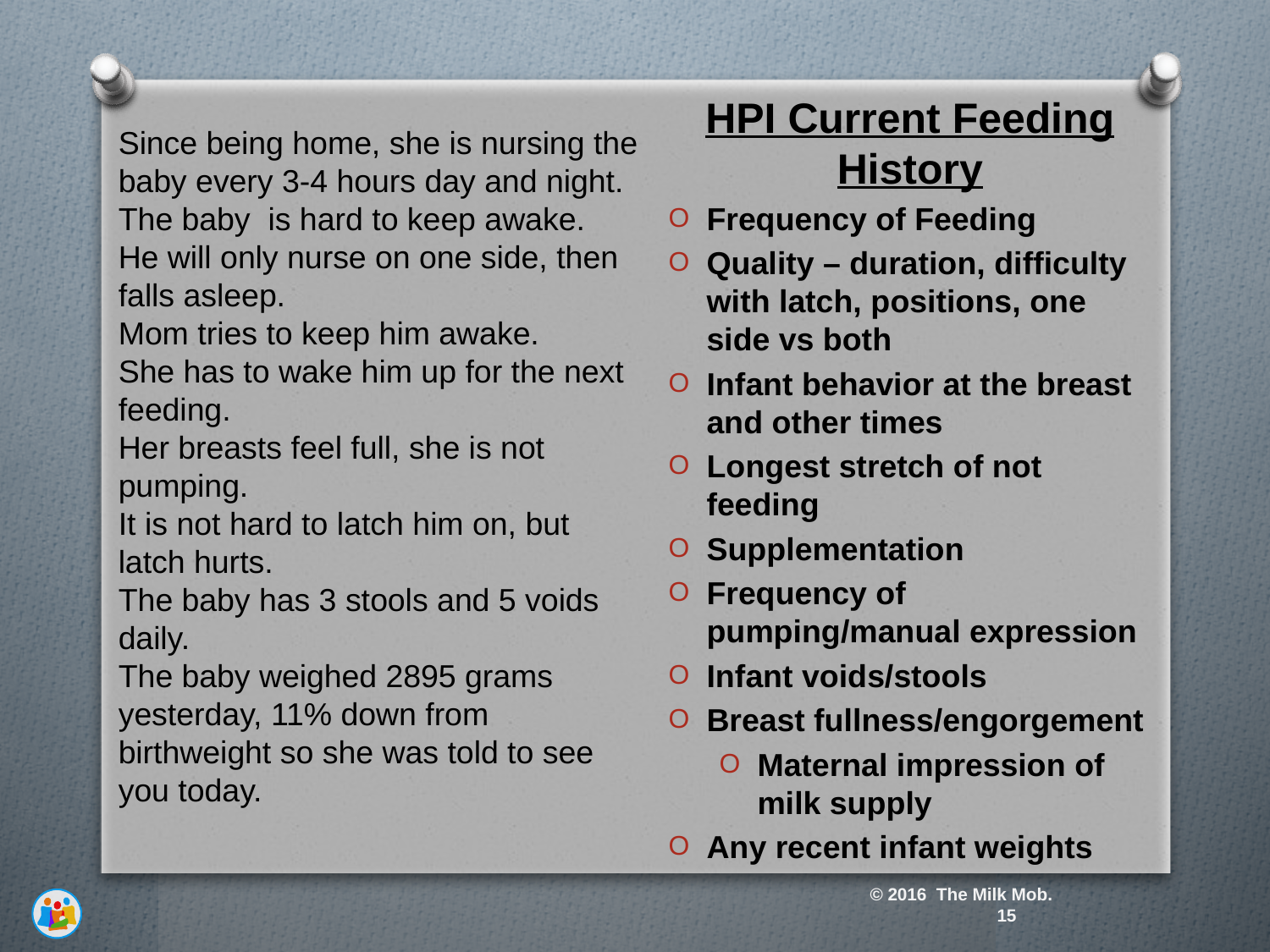

HPI Current Feeding History
Frequency of Feeding
Quality – duration, difficulty with latch, positions, one side vs both
Infant behavior at the breast and other times
Longest stretch of not feeding
Supplementation
Frequency of pumping/manual expression
Infant voids/stools
Breast fullness/engorgement
Maternal impression of milk supply
Any recent infant weights
Since being home, she is nursing the baby every 3-4 hours day and night.
The baby  is hard to keep awake.
He will only nurse on one side, then falls asleep.
Mom tries to keep him awake.
She has to wake him up for the next feeding.
Her breasts feel full, she is not pumping.
It is not hard to latch him on, but latch hurts.
The baby has 3 stools and 5 voids daily.
The baby weighed 2895 grams yesterday, 11% down from birthweight so she was told to see you today.